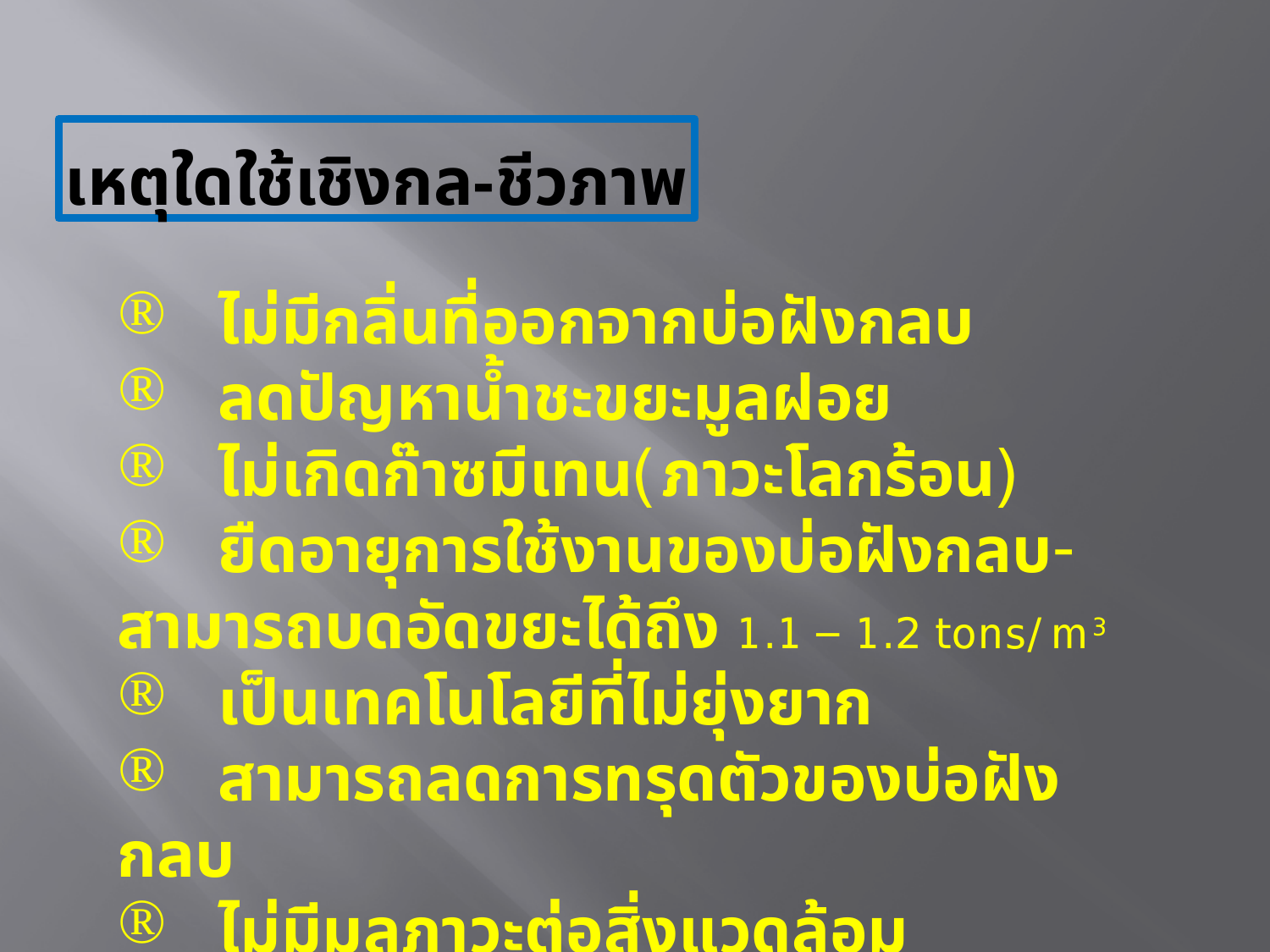

# เหตุใดใช้เชิงกล-ชีวภาพ
   ไม่มีกลิ่นที่ออกจากบ่อฝังกลบ
   ลดปัญหาน้ำชะขยะมูลฝอย
   ไม่เกิดก๊าซมีเทน(ภาวะโลกร้อน)
   ยืดอายุการใช้งานของบ่อฝังกลบ-สามารถบดอัดขยะได้ถึง 1.1 – 1.2 tons/m3
   เป็นเทคโนโลยีที่ไม่ยุ่งยาก
   สามารถลดการทรุดตัวของบ่อฝังกลบ
   ไม่มีมลภาวะต่อสิ่งแวดล้อม